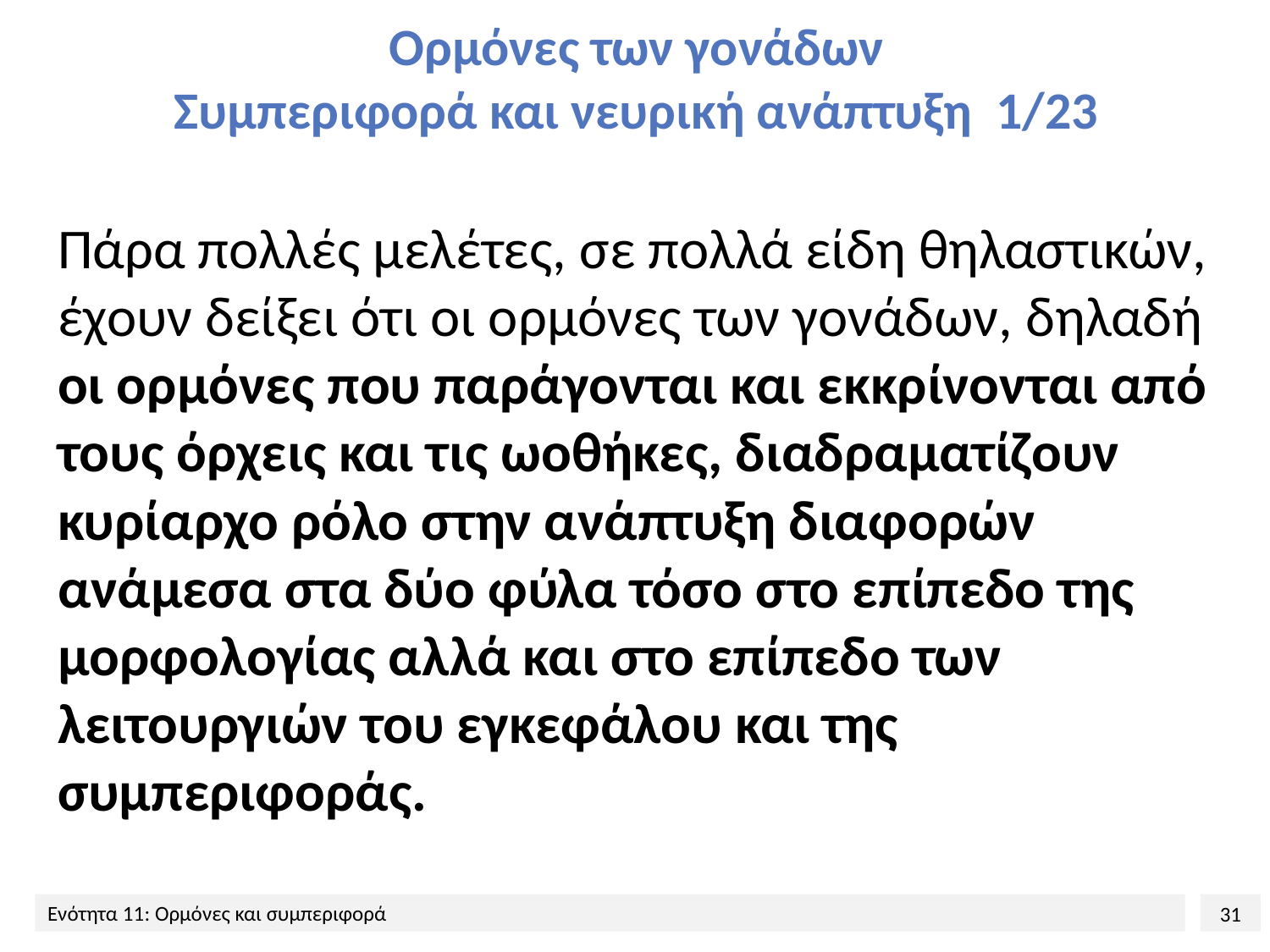

# Ορμόνες των γονάδων Συμπεριφορά και νευρική ανάπτυξη  1/23
Πάρα πολλές μελέτες, σε πολλά είδη θηλαστικών, έχουν δείξει ότι οι ορμόνες των γονάδων, δηλαδή οι ορμόνες που παράγονται και εκκρίνονται από τους όρχεις και τις ωοθήκες, διαδραματίζουν κυρίαρχο ρόλο στην ανάπτυξη διαφορών ανάμεσα στα δύο φύλα τόσο στο επίπεδο της μορφολογίας αλλά και στο επίπεδο των λειτουργιών του εγκεφάλου και της συμπεριφοράς.